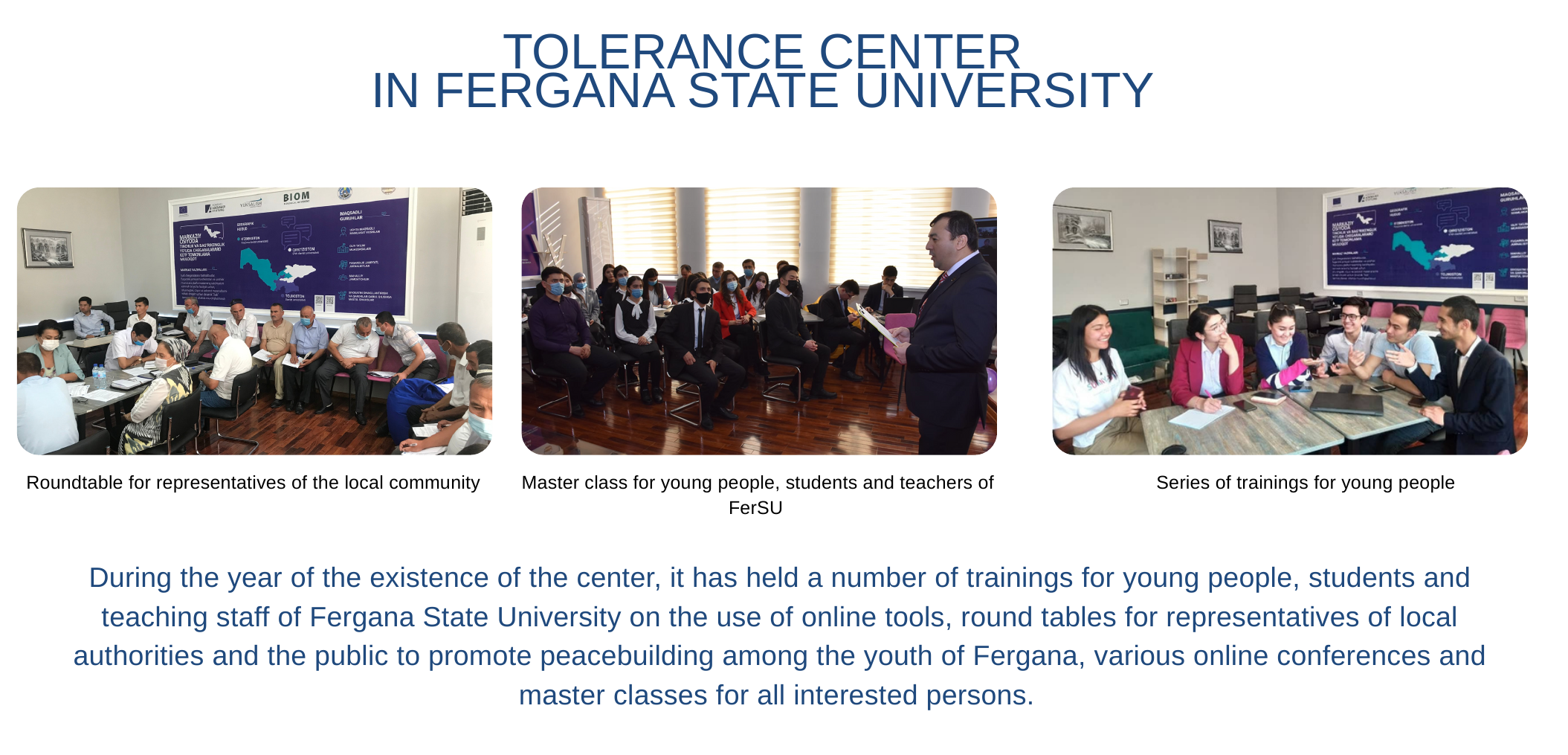

TOLERANCE CENTER
IN FERGANA STATE UNIVERSITY

Roundtable for representatives of the local community
Master class for young people, students and teachers of FerSU
Series of trainings for young people
During the year of the existence of the center, it has held a number of trainings for young people, students and teaching staff of Fergana State University on the use of online tools, round tables for representatives of local authorities and the public to promote peacebuilding among the youth of Fergana, various online conferences and master classes for all interested persons.